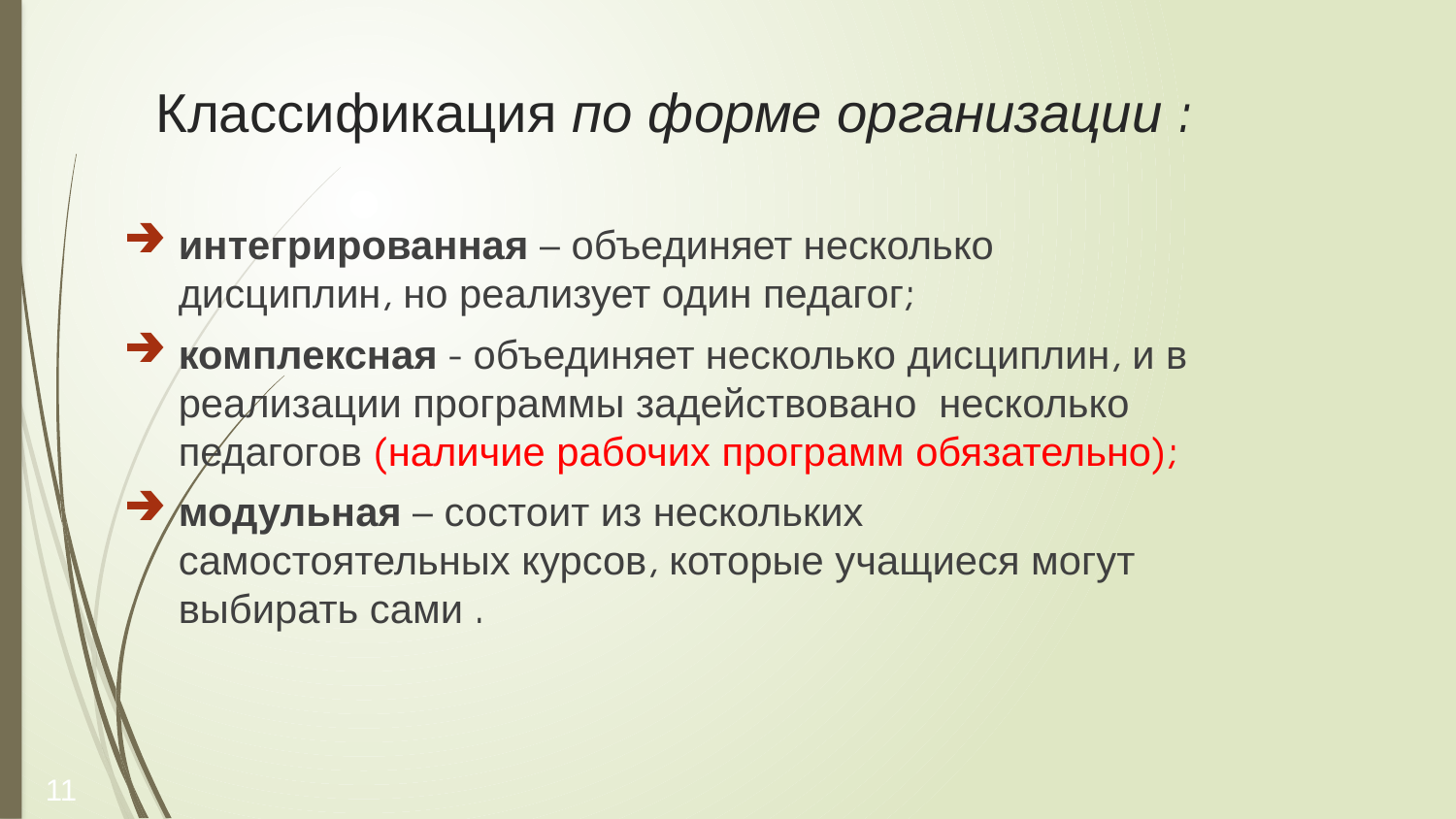

# Классификация по форме организации :
интегрированная – объединяет несколько дисциплин, но реализует один педагог;
комплексная - объединяет несколько дисциплин, и в реализации программы задействовано  несколько педагогов (наличие рабочих программ обязательно);
модульная – состоит из нескольких самостоятельных курсов, которые учащиеся могут выбирать сами .

11